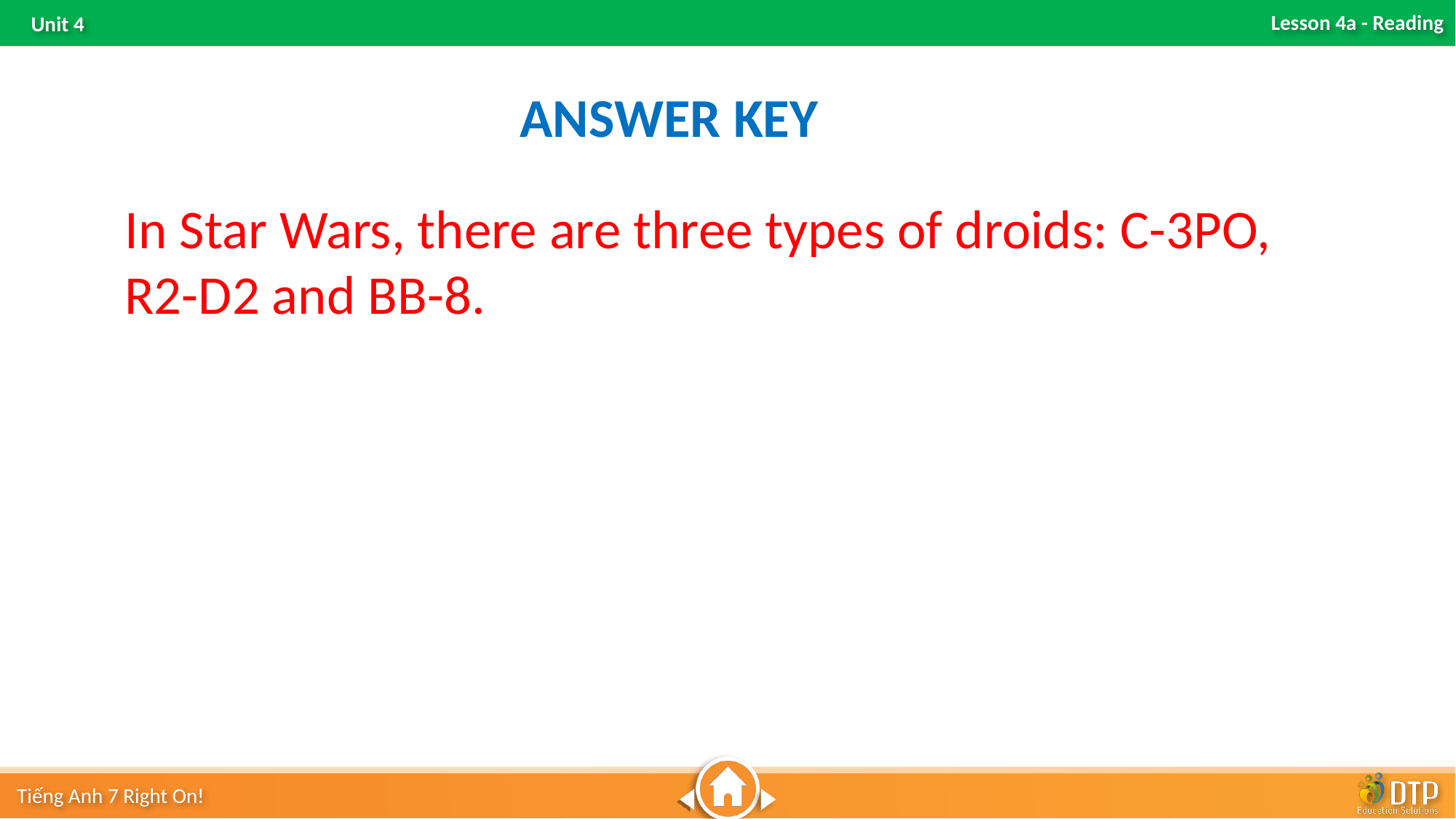

ANSWER KEY
In Star Wars, there are three types of droids: C-3PO, R2-D2 and BB-8.